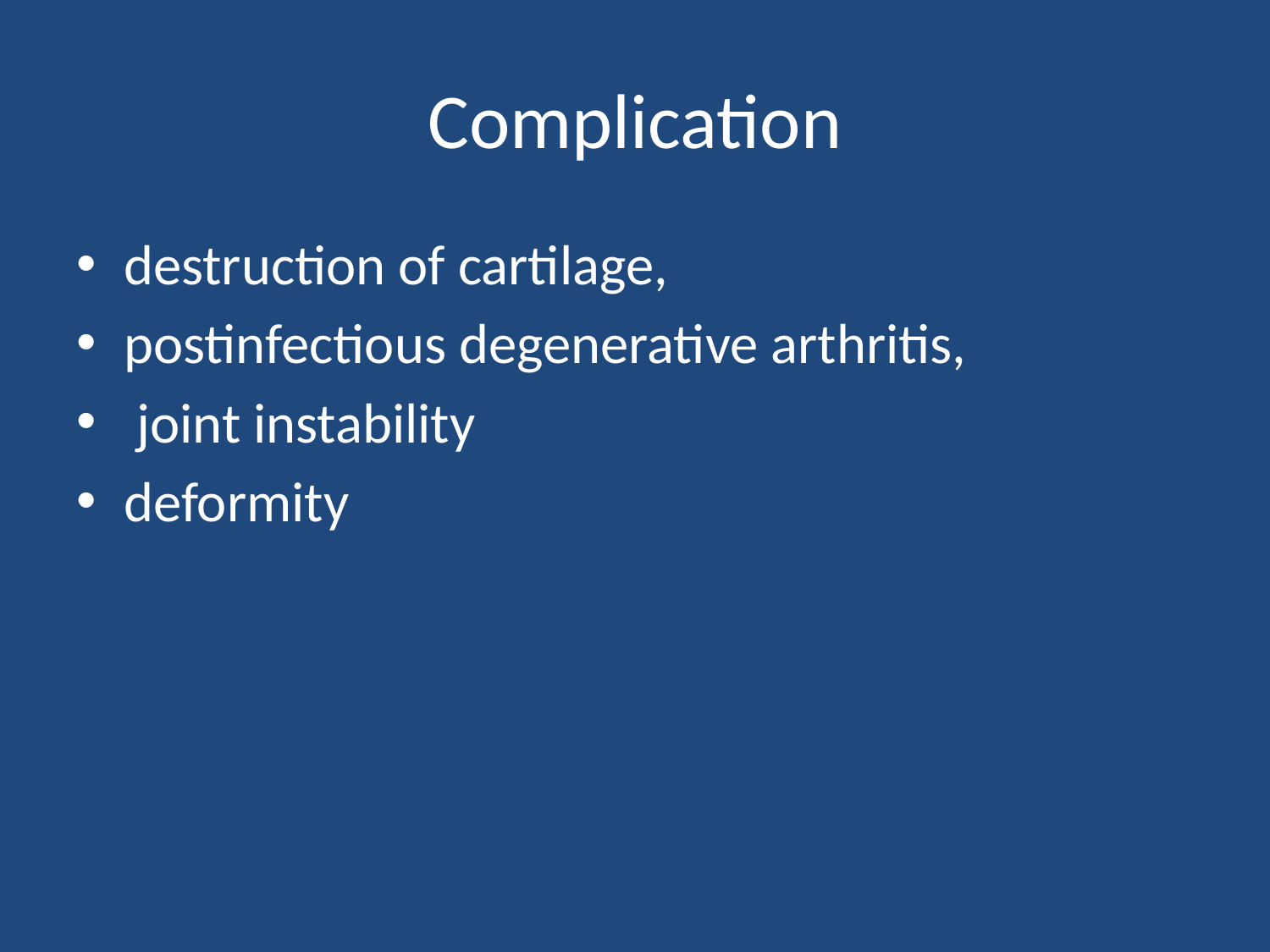

# Complication
destruction of cartilage,
postinfectious degenerative arthritis,
 joint instability
deformity